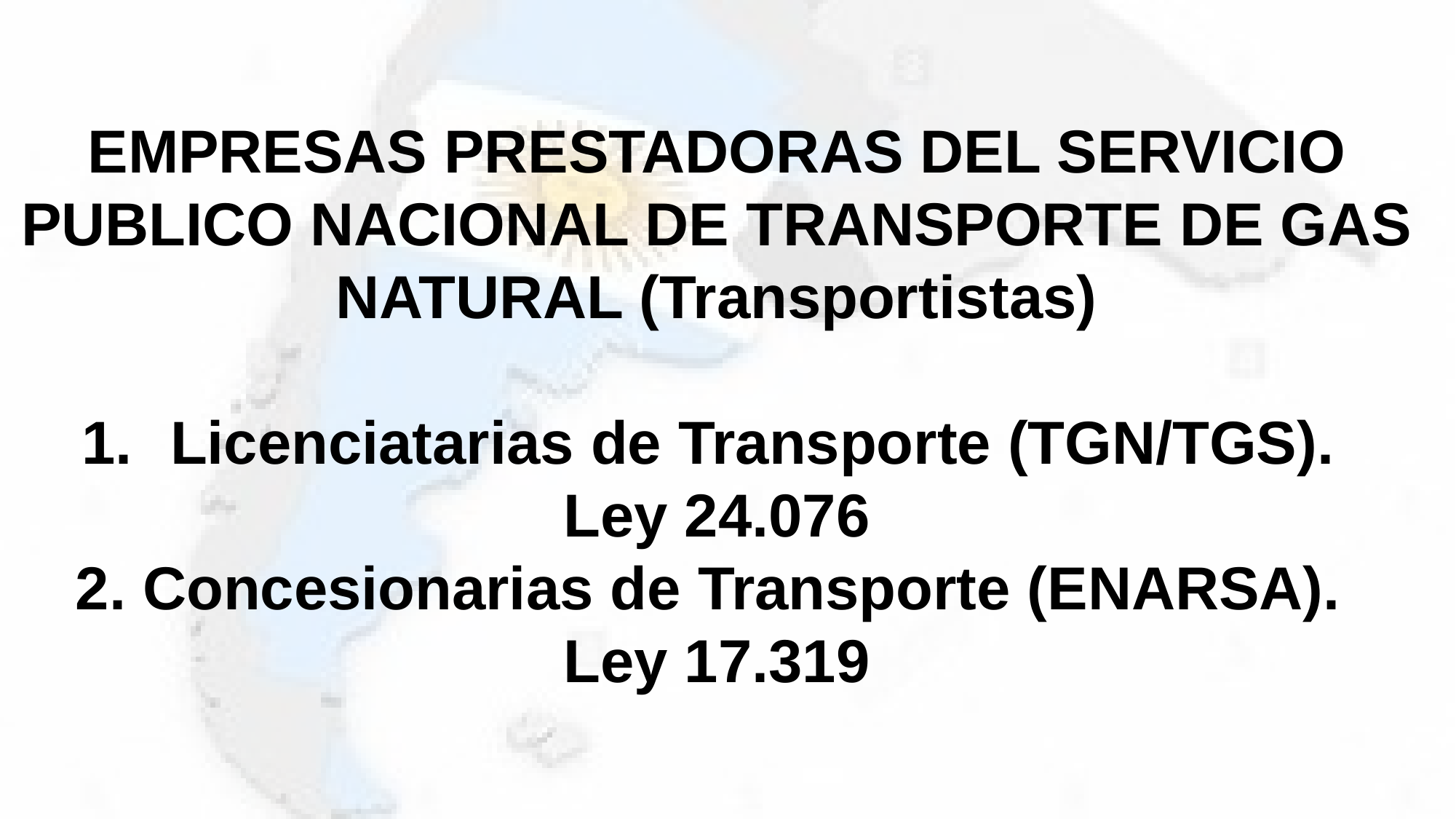

EMPRESAS PRESTADORAS DEL SERVICIO PUBLICO NACIONAL DE TRANSPORTE DE GAS NATURAL (Transportistas)

Licenciatarias de Transporte (TGN/TGS).
Ley 24.076
2. Concesionarias de Transporte (ENARSA).
Ley 17.319